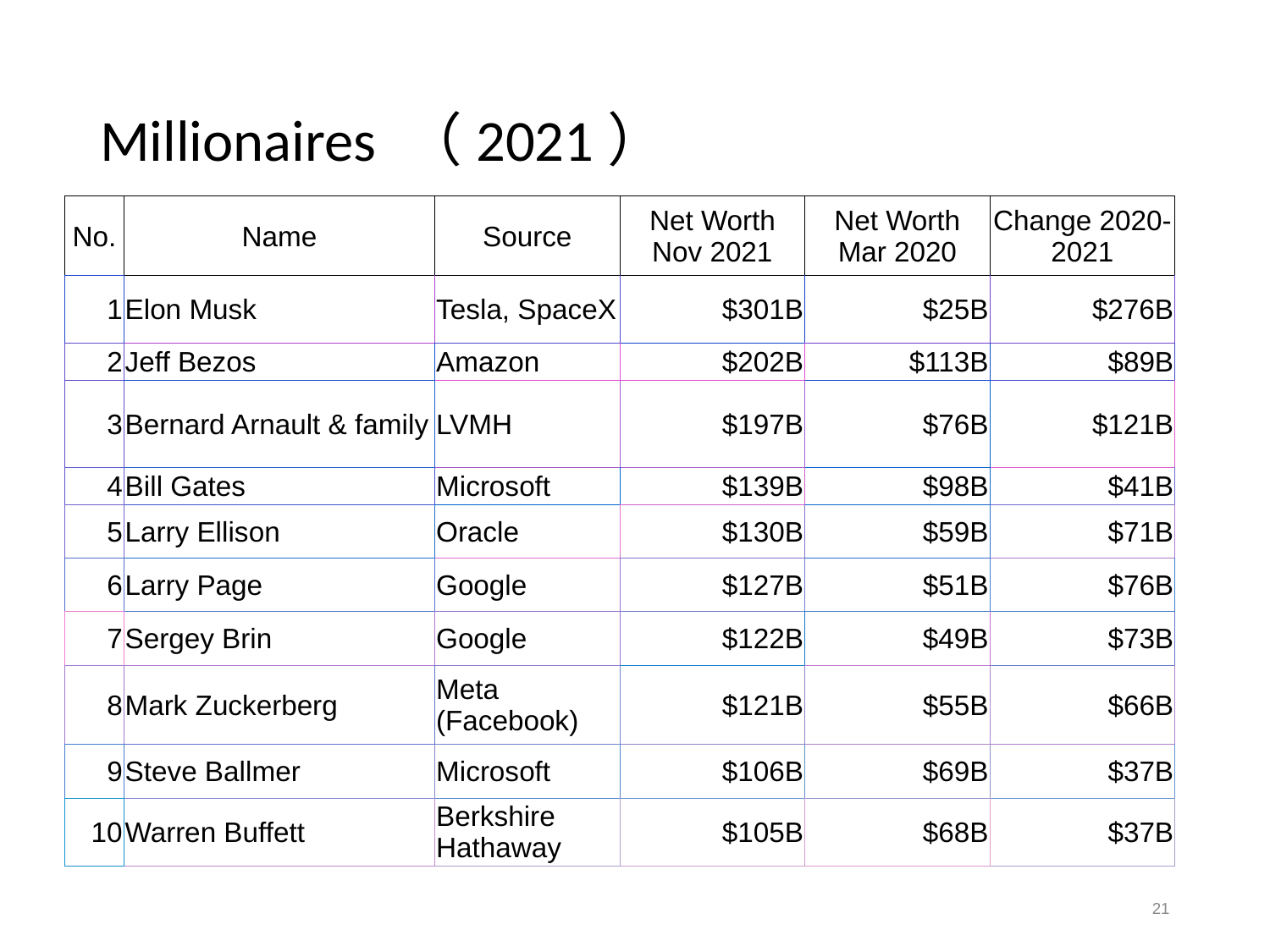

# Millionaires （2021）
| No. | Name | Source | Net Worth Nov 2021 | Net Worth Mar 2020 | Change 2020-2021 |
| --- | --- | --- | --- | --- | --- |
| 1 | Elon Musk | Tesla, SpaceX | $301B | $25B | $276B |
| 2 | Jeff Bezos | Amazon | $202B | $113B | $89B |
| 3 | Bernard Arnault & family | LVMH | $197B | $76B | $121B |
| 4 | Bill Gates | Microsoft | $139B | $98B | $41B |
| 5 | Larry Ellison | Oracle | $130B | $59B | $71B |
| 6 | Larry Page | Google | $127B | $51B | $76B |
| 7 | Sergey Brin | Google | $122B | $49B | $73B |
| 8 | Mark Zuckerberg | Meta (Facebook) | $121B | $55B | $66B |
| 9 | Steve Ballmer | Microsoft | $106B | $69B | $37B |
| 10 | Warren Buffett | Berkshire Hathaway | $105B | $68B | $37B |
21